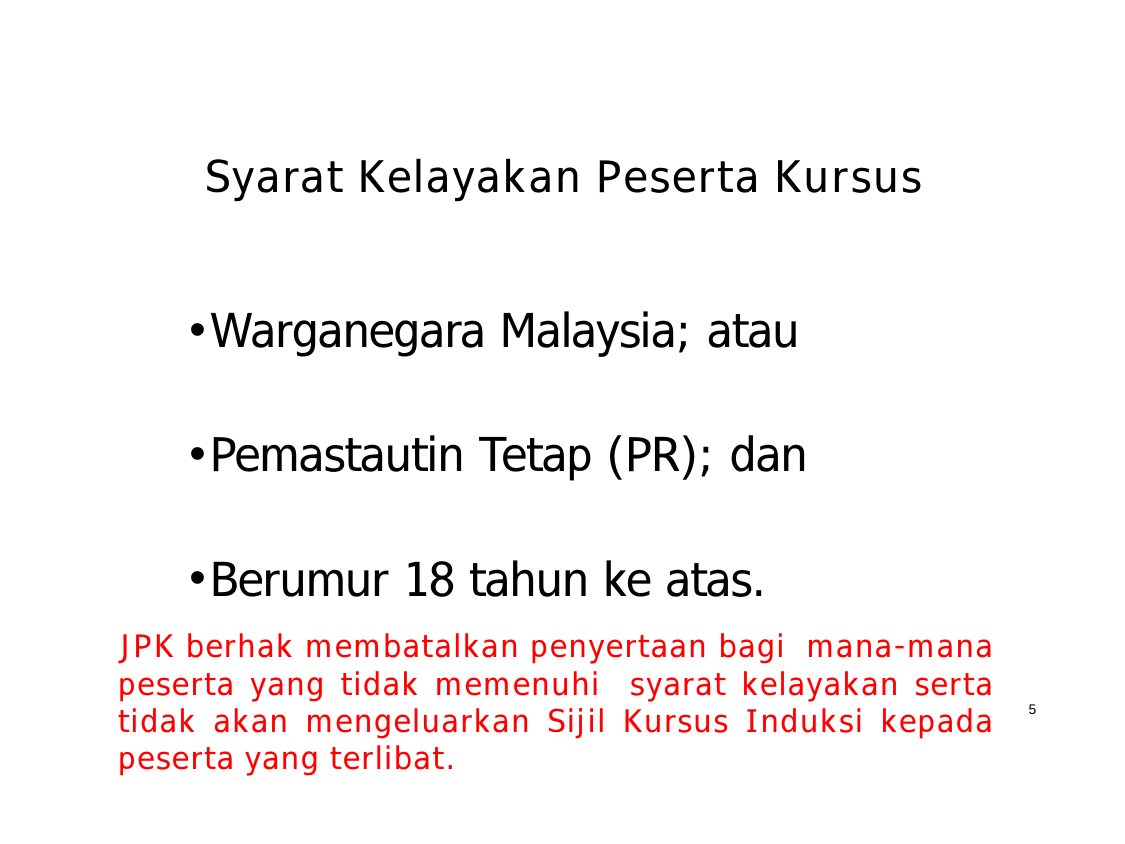

Syarat Kelayakan Peserta Kursus
Warganegara Malaysia; atau
Pemastautin Tetap (PR); dan
Berumur 18 tahun ke atas.

JPK berhak membatalkan penyertaan bagi  mana-mana peserta yang tidak memenuhi  syarat kelayakan serta tidak akan mengeluarkan Sijil Kursus Induksi kepada peserta yang terlibat.
5